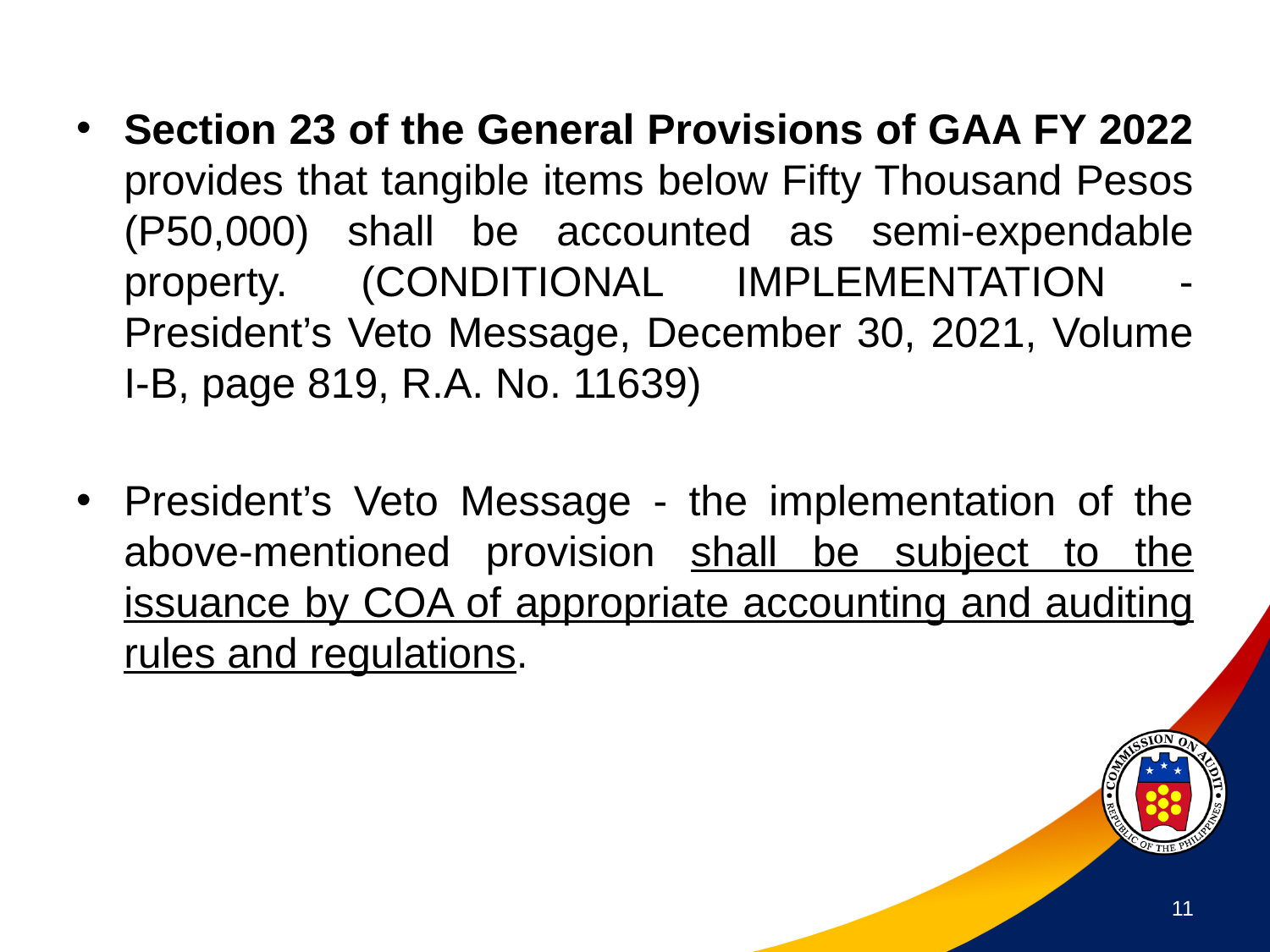

Section 23 of the General Provisions of GAA FY 2022 provides that tangible items below Fifty Thousand Pesos (P50,000) shall be accounted as semi-expendable property. (CONDITIONAL IMPLEMENTATION - President’s Veto Message, December 30, 2021, Volume I-B, page 819, R.A. No. 11639)

President’s Veto Message - the implementation of the above-mentioned provision shall be subject to the issuance by COA of appropriate accounting and auditing rules and regulations.

11